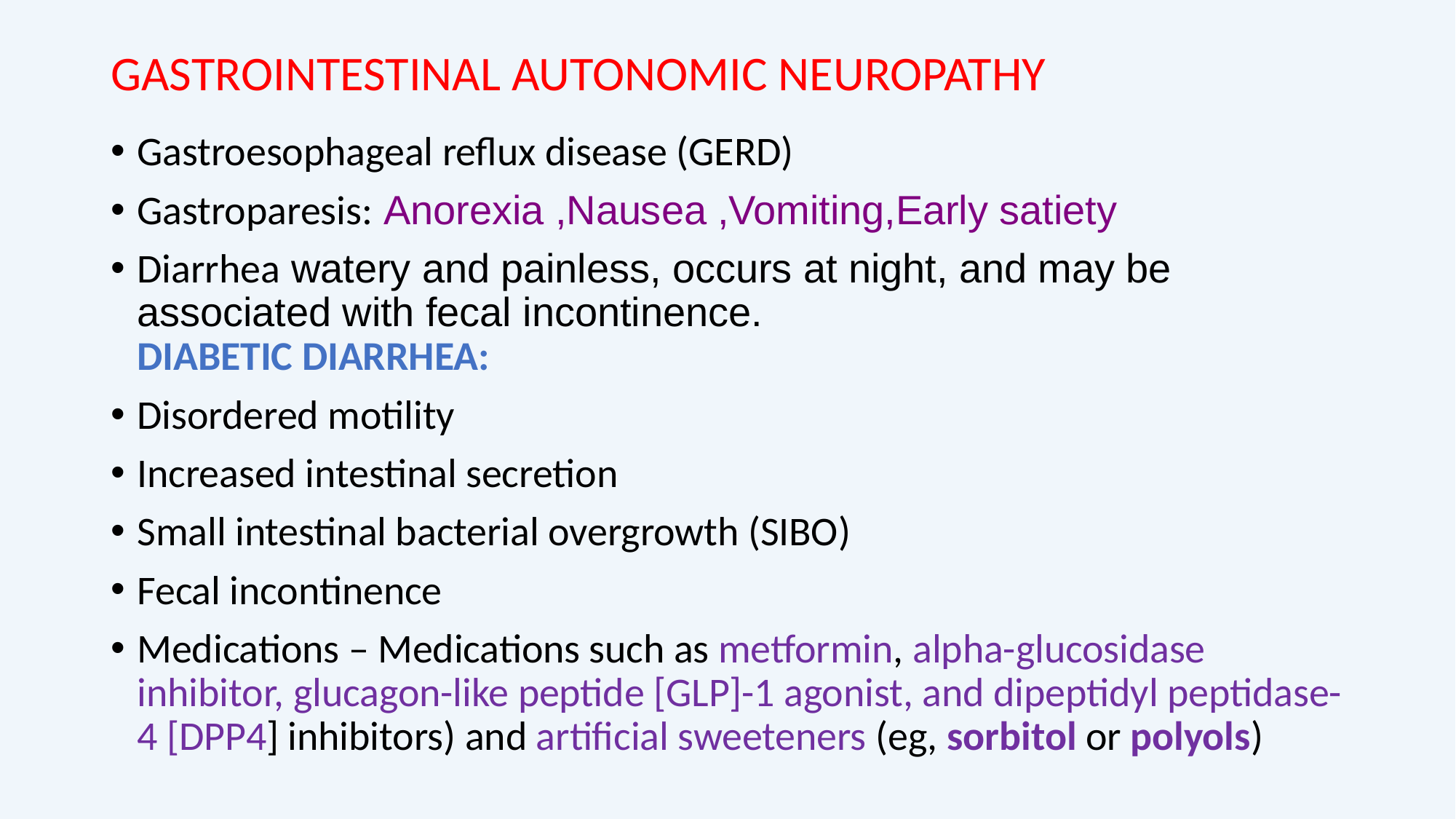

# GASTROINTESTINAL AUTONOMIC NEUROPATHY
Gastroesophageal reflux disease (GERD)
Gastroparesis: Anorexia ,Nausea ,Vomiting,Early satiety
Diarrhea watery and painless, occurs at night, and may be associated with fecal incontinence.
DIABETIC DIARRHEA:
Disordered motility
Increased intestinal secretion
Small intestinal bacterial overgrowth (SIBO)
Fecal incontinence
Medications – Medications such as metformin, alpha-glucosidase inhibitor, glucagon-like peptide [GLP]-1 agonist, and dipeptidyl peptidase-4 [DPP4] inhibitors) and artificial sweeteners (eg, sorbitol or polyols)